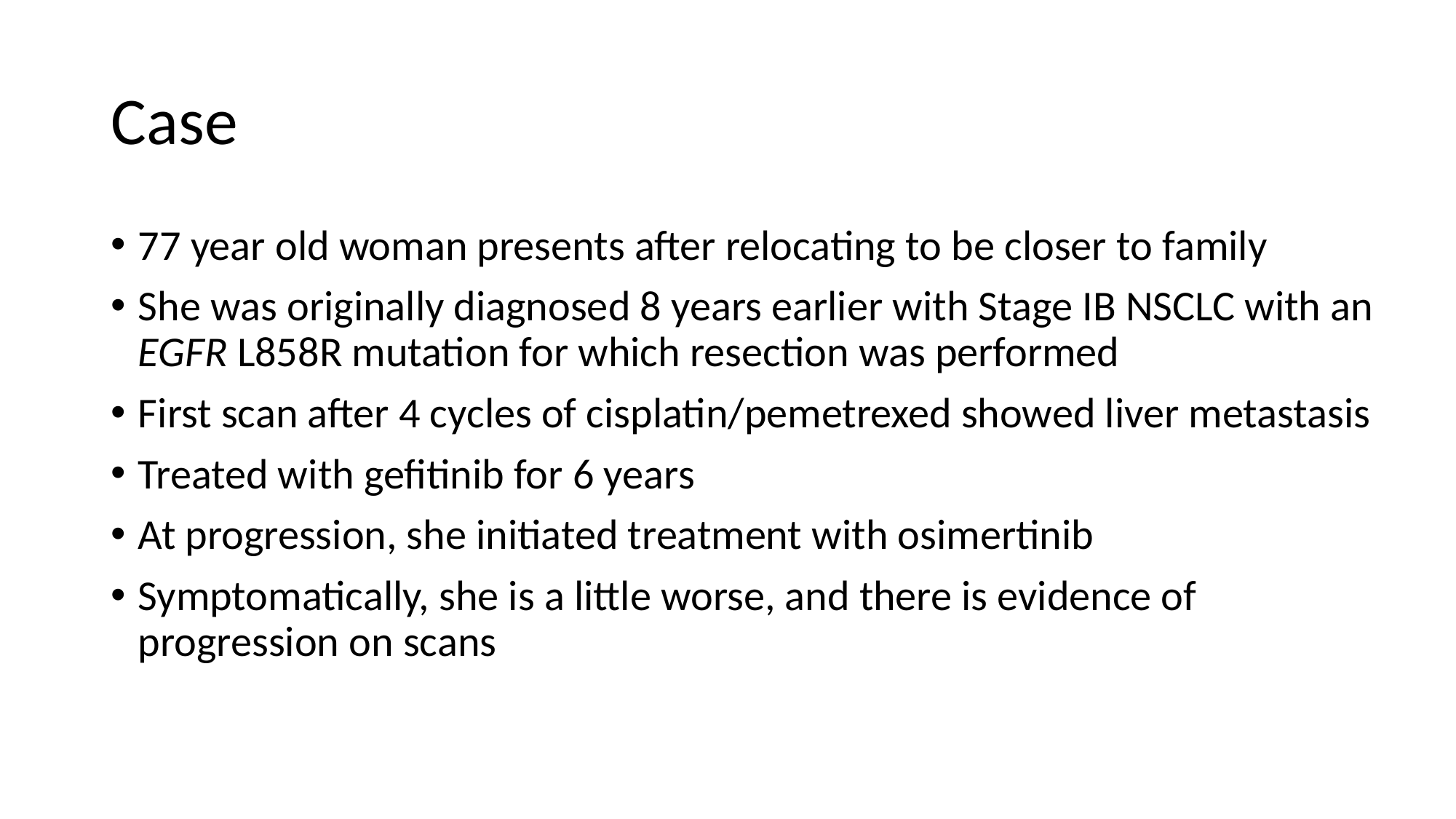

# Case
77 year old woman presents after relocating to be closer to family
She was originally diagnosed 8 years earlier with Stage IB NSCLC with an EGFR L858R mutation for which resection was performed
First scan after 4 cycles of cisplatin/pemetrexed showed liver metastasis
Treated with gefitinib for 6 years
At progression, she initiated treatment with osimertinib
Symptomatically, she is a little worse, and there is evidence of progression on scans